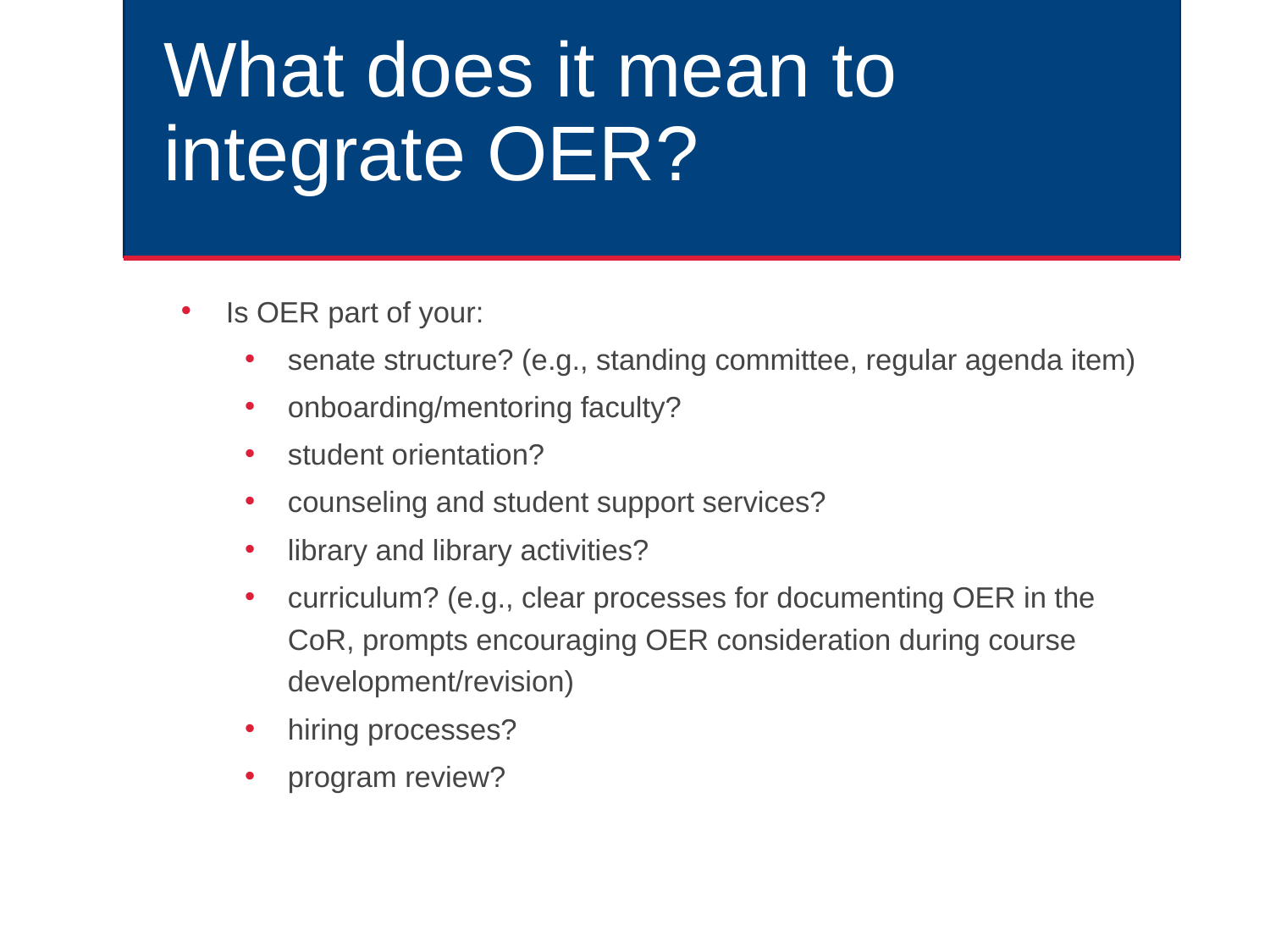

# What does it mean to integrate OER?
Is OER part of your:
senate structure? (e.g., standing committee, regular agenda item)
onboarding/mentoring faculty?
student orientation?
counseling and student support services?
library and library activities?
curriculum? (e.g., clear processes for documenting OER in the CoR, prompts encouraging OER consideration during course development/revision)
hiring processes?
program review?